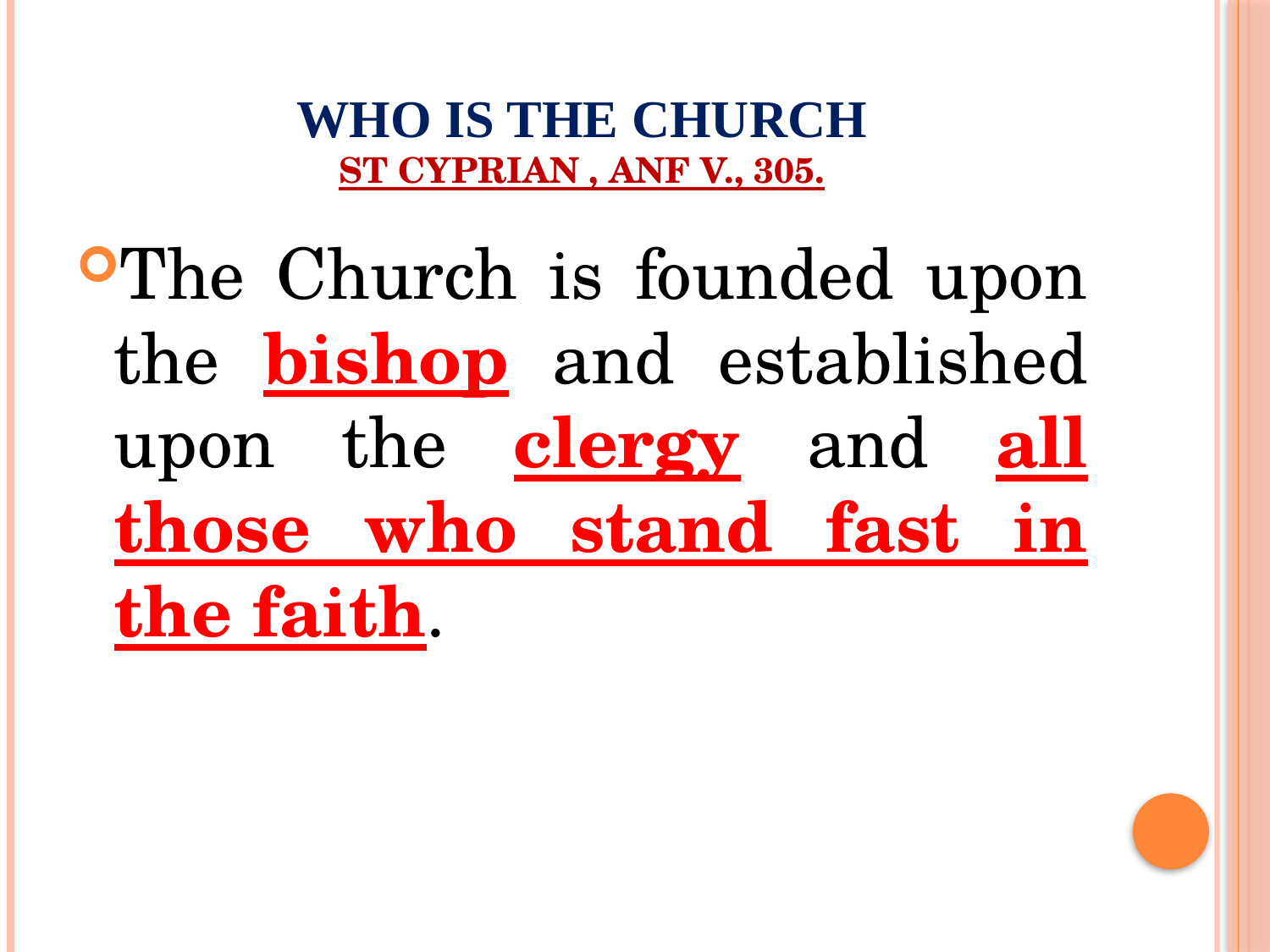

# Who is the Church St Cyprian , ANF V., 305.
The Church is founded upon the bishop and established upon the clergy and all those who stand fast in the faith.